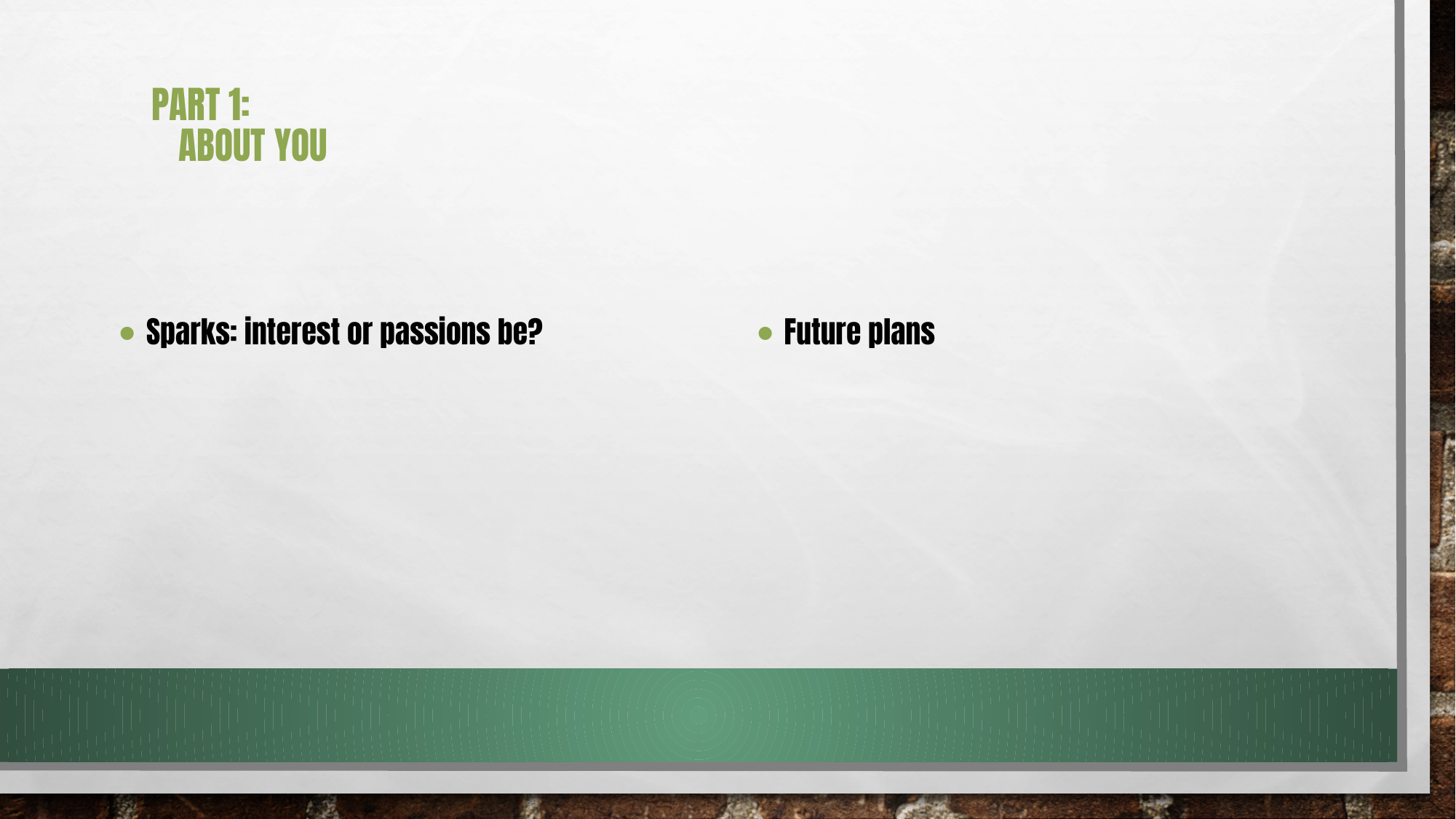

# Part 1: about you

Future plans

Sparks: interest or passions be?